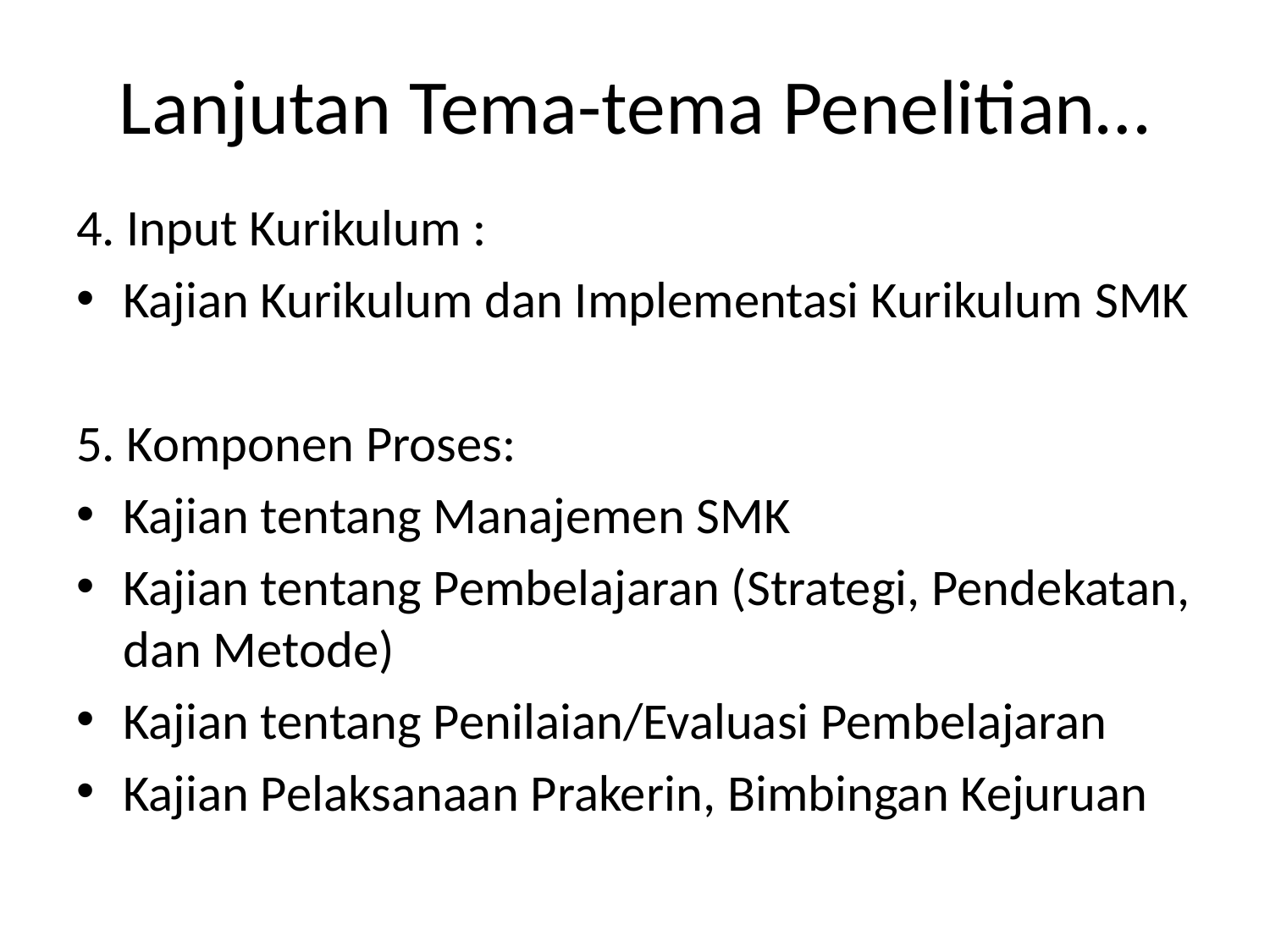

# Lanjutan Tema-tema Penelitian…
4. Input Kurikulum :
Kajian Kurikulum dan Implementasi Kurikulum SMK

5. Komponen Proses:
Kajian tentang Manajemen SMK
Kajian tentang Pembelajaran (Strategi, Pendekatan, dan Metode)
Kajian tentang Penilaian/Evaluasi Pembelajaran
Kajian Pelaksanaan Prakerin, Bimbingan Kejuruan